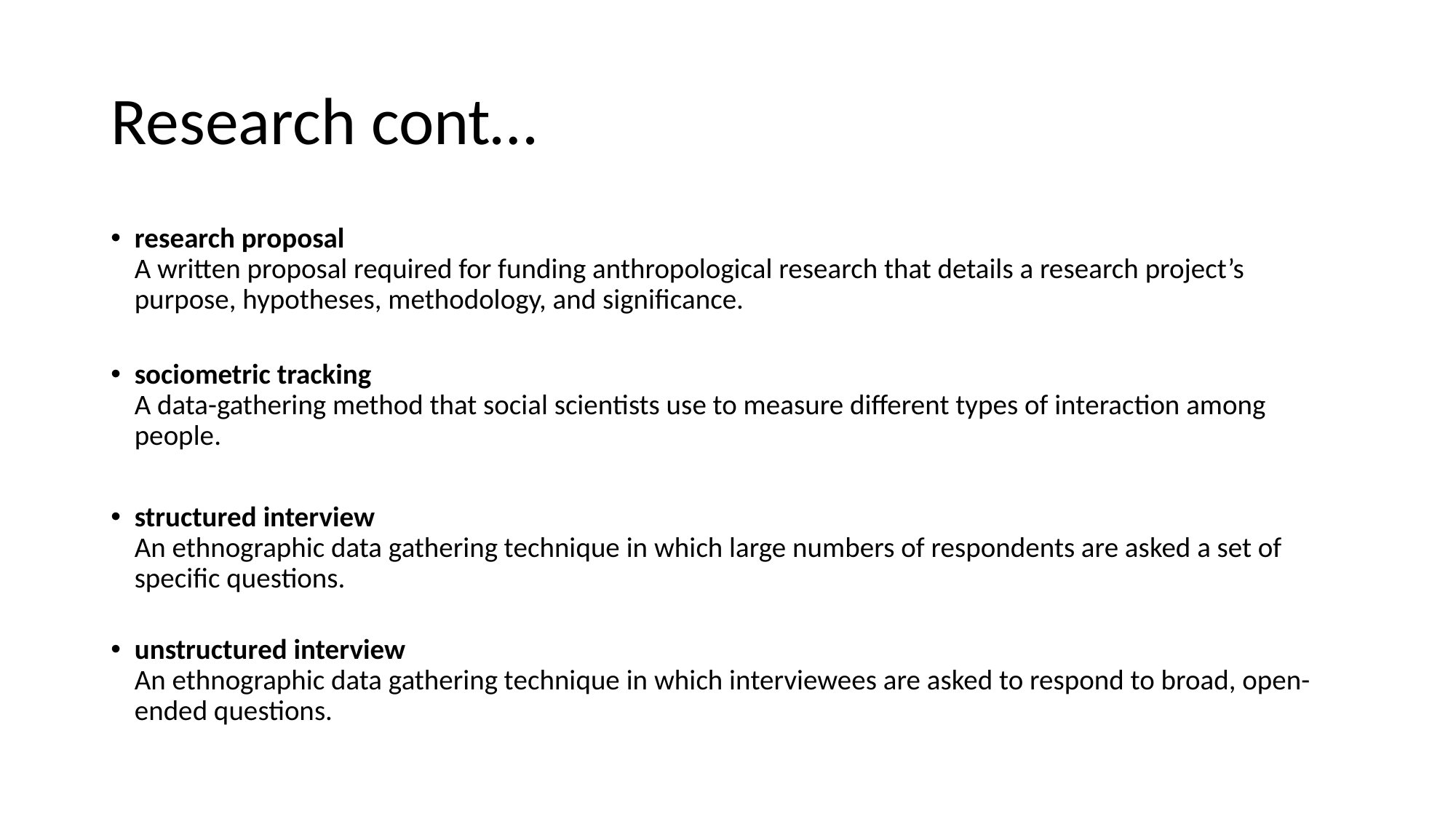

# Research cont…
research proposal
A written proposal required for funding anthropological research that details a research project’s purpose, hypotheses, methodology, and significance.
sociometric tracking
A data-gathering method that social scientists use to measure different types of interaction among people.

structured interview
An ethnographic data gathering technique in which large numbers of respondents are asked a set of specific questions.
unstructured interview
An ethnographic data gathering technique in which interviewees are asked to respond to broad, open-ended questions.